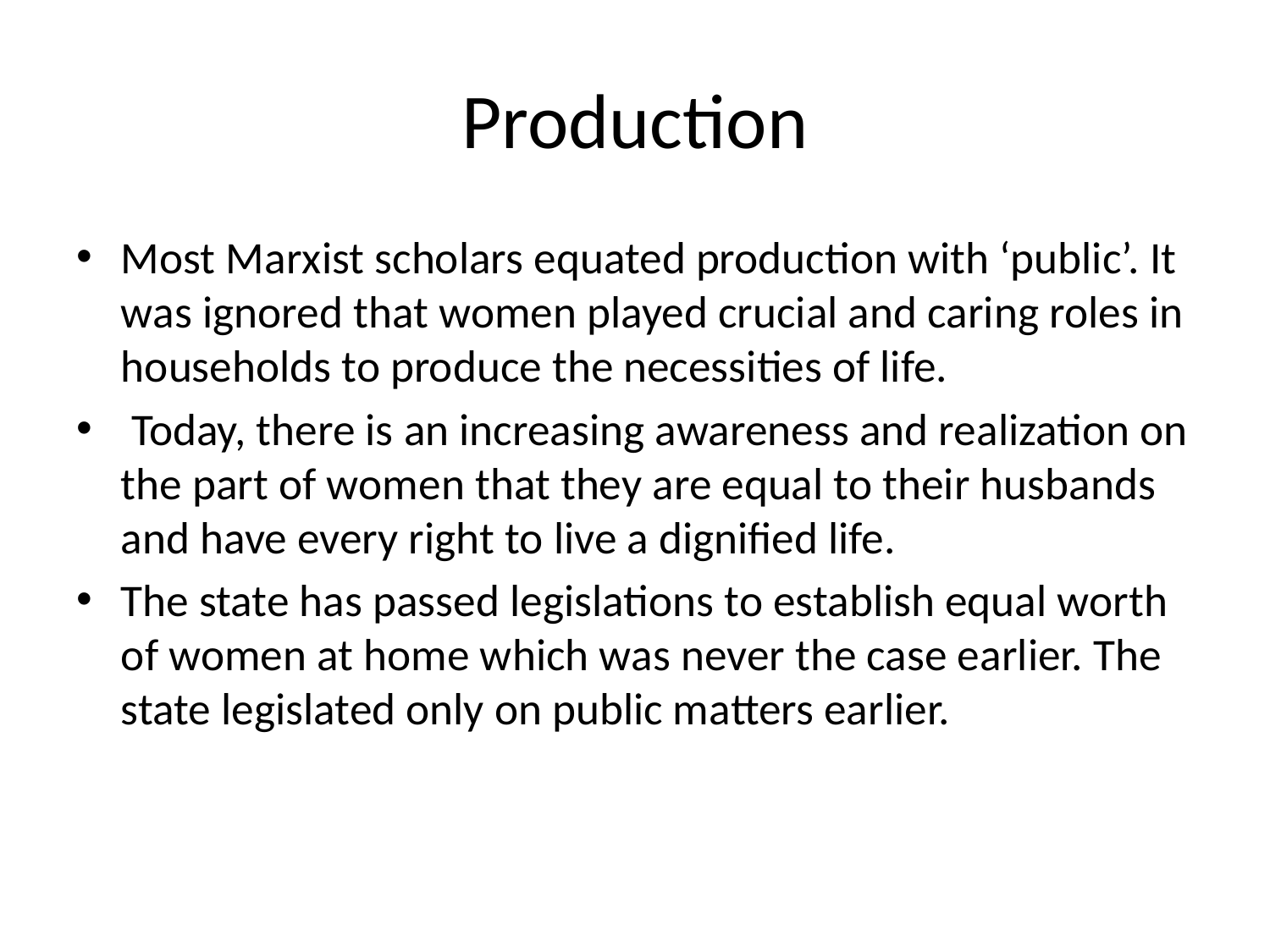

# Production
Most Marxist scholars equated production with ‘public’. It was ignored that women played crucial and caring roles in households to produce the necessities of life.
 Today, there is an increasing awareness and realization on the part of women that they are equal to their husbands and have every right to live a dignified life.
The state has passed legislations to establish equal worth of women at home which was never the case earlier. The state legislated only on public matters earlier.